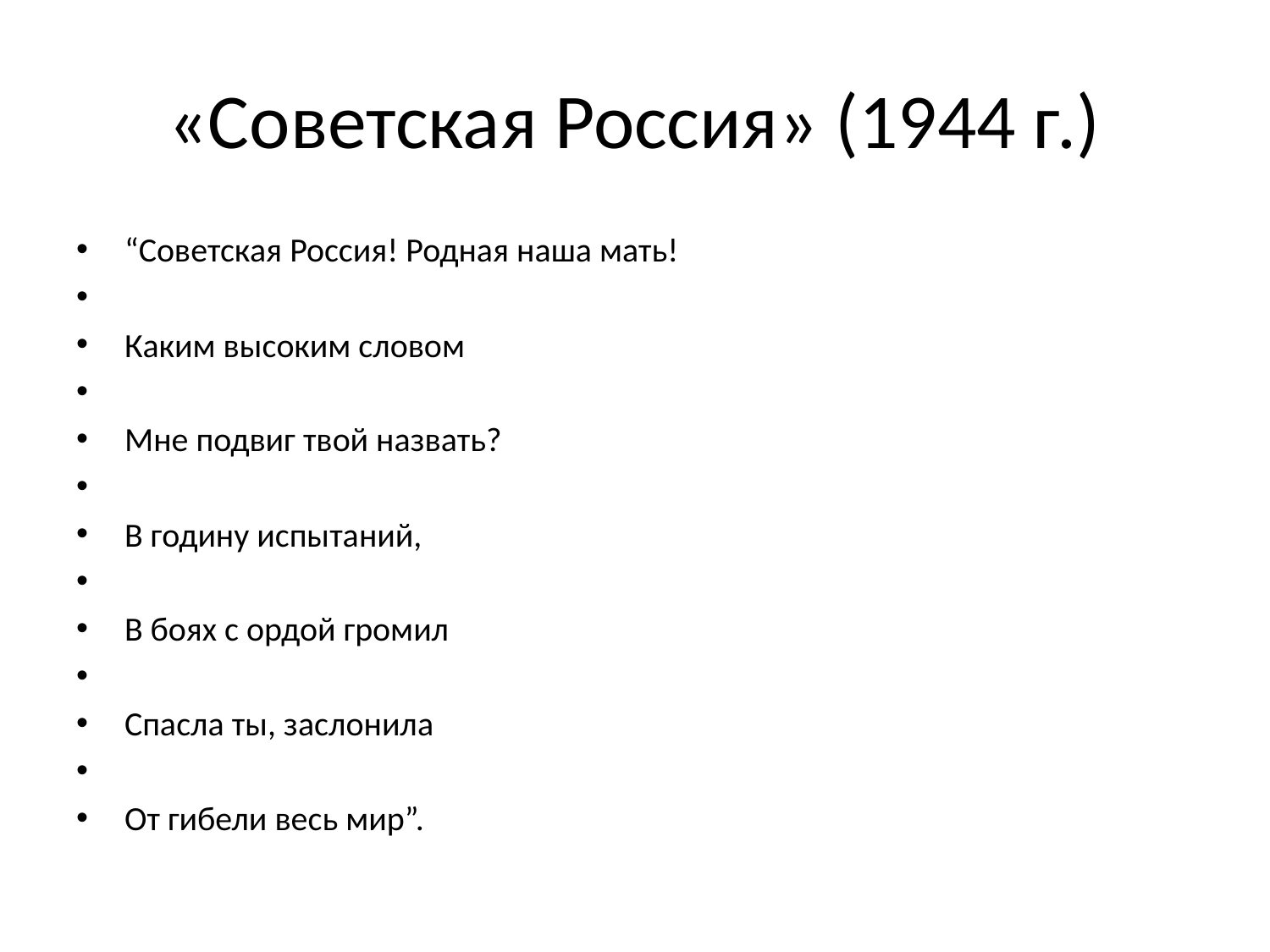

# «Советская Россия» (1944 г.)
 “Советская Россия! Родная наша мать!

 Каким высоким словом

 Мне подвиг твой назвать?

 В годину испытаний,

 В боях с ордой громил

 Спасла ты, заслонила

 От гибели весь мир”.